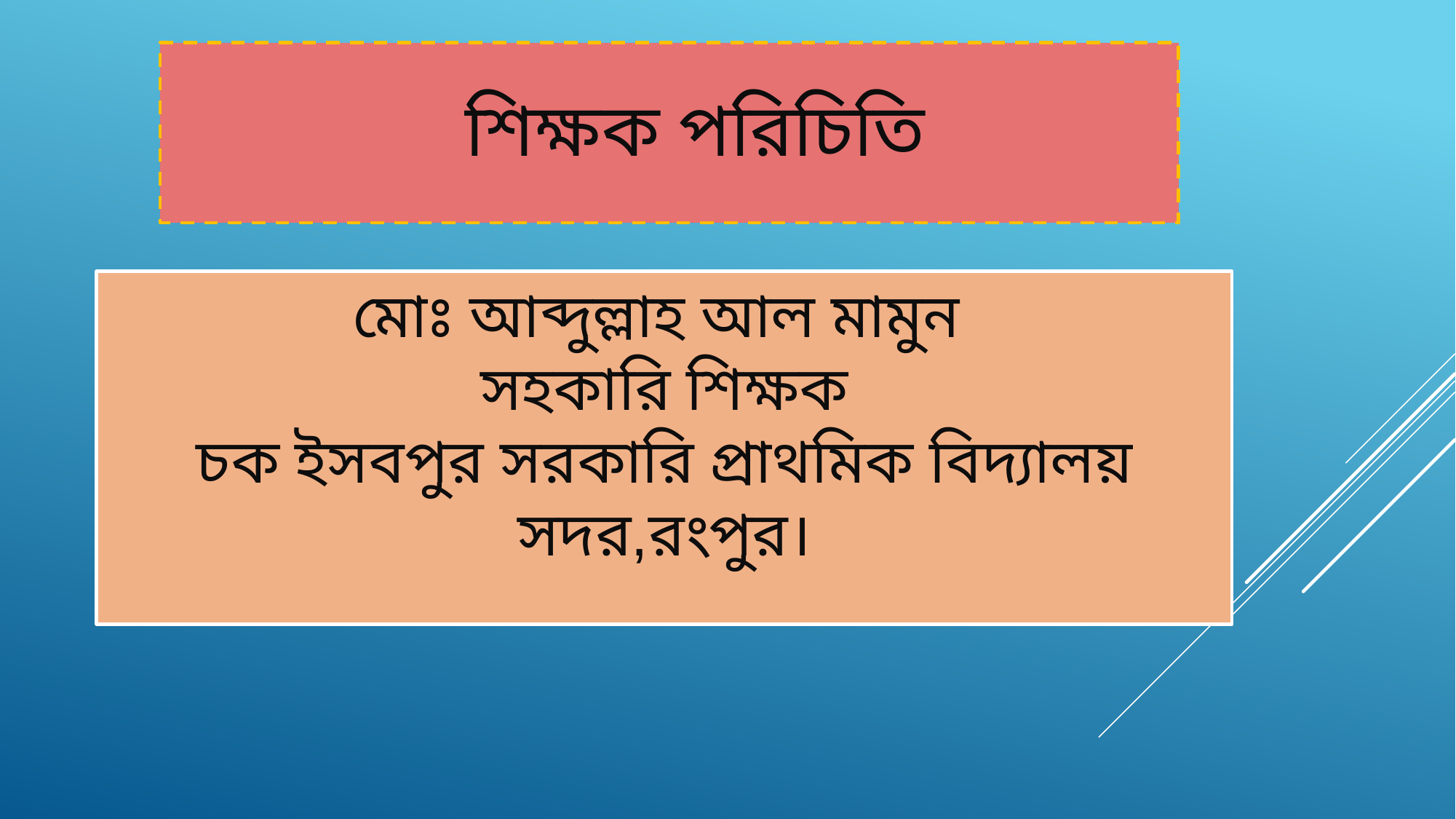

# শিক্ষক পরিচিতি
মোঃ আব্দুল্লাহ আল মামুন
সহকারি শিক্ষক
চক ইসবপুর সরকারি প্রাথমিক বিদ্যালয়
সদর,রংপুর।